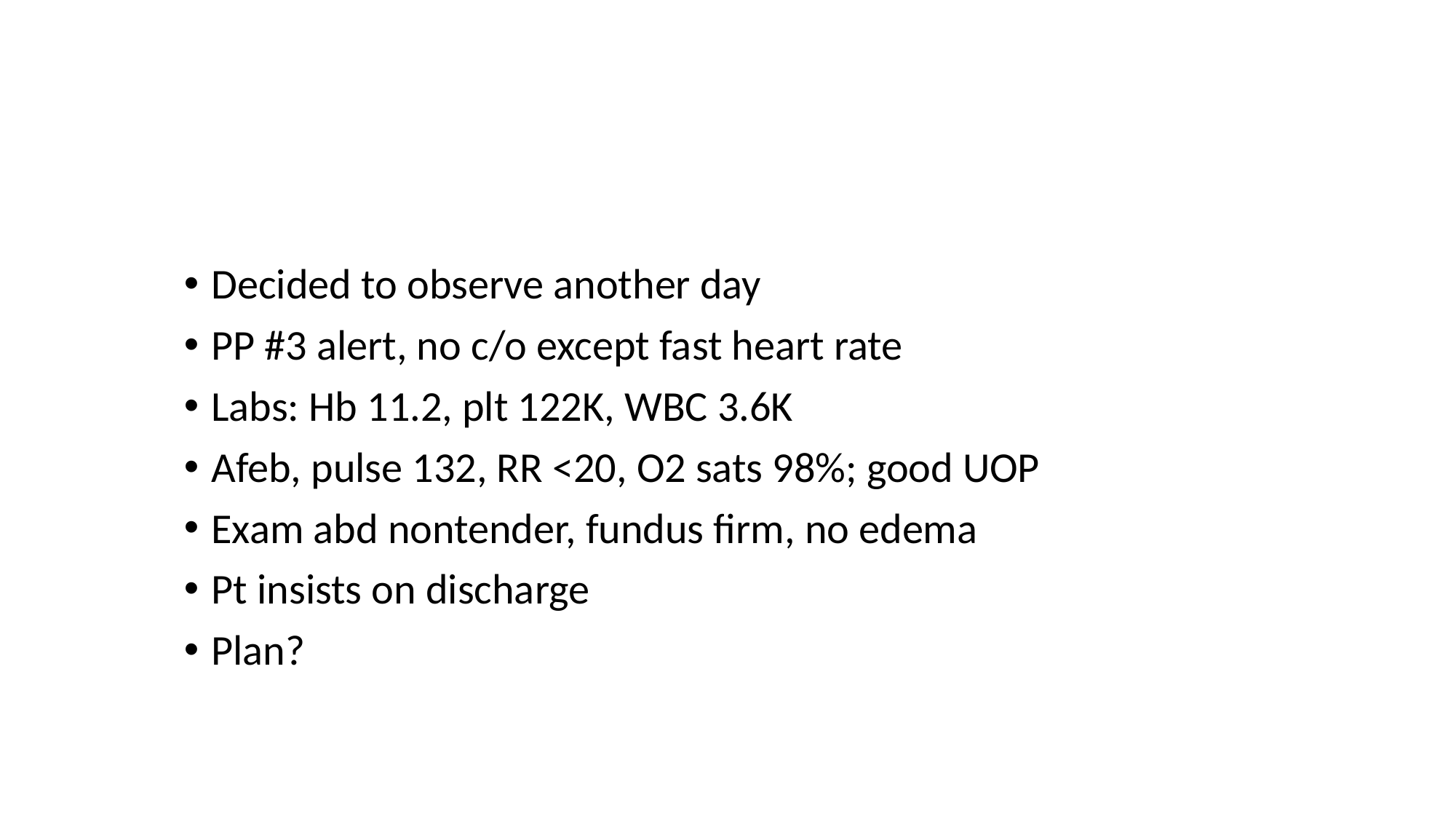

#
Decided to observe another day
PP #3 alert, no c/o except fast heart rate
Labs: Hb 11.2, plt 122K, WBC 3.6K
Afeb, pulse 132, RR <20, O2 sats 98%; good UOP
Exam abd nontender, fundus firm, no edema
Pt insists on discharge
Plan?